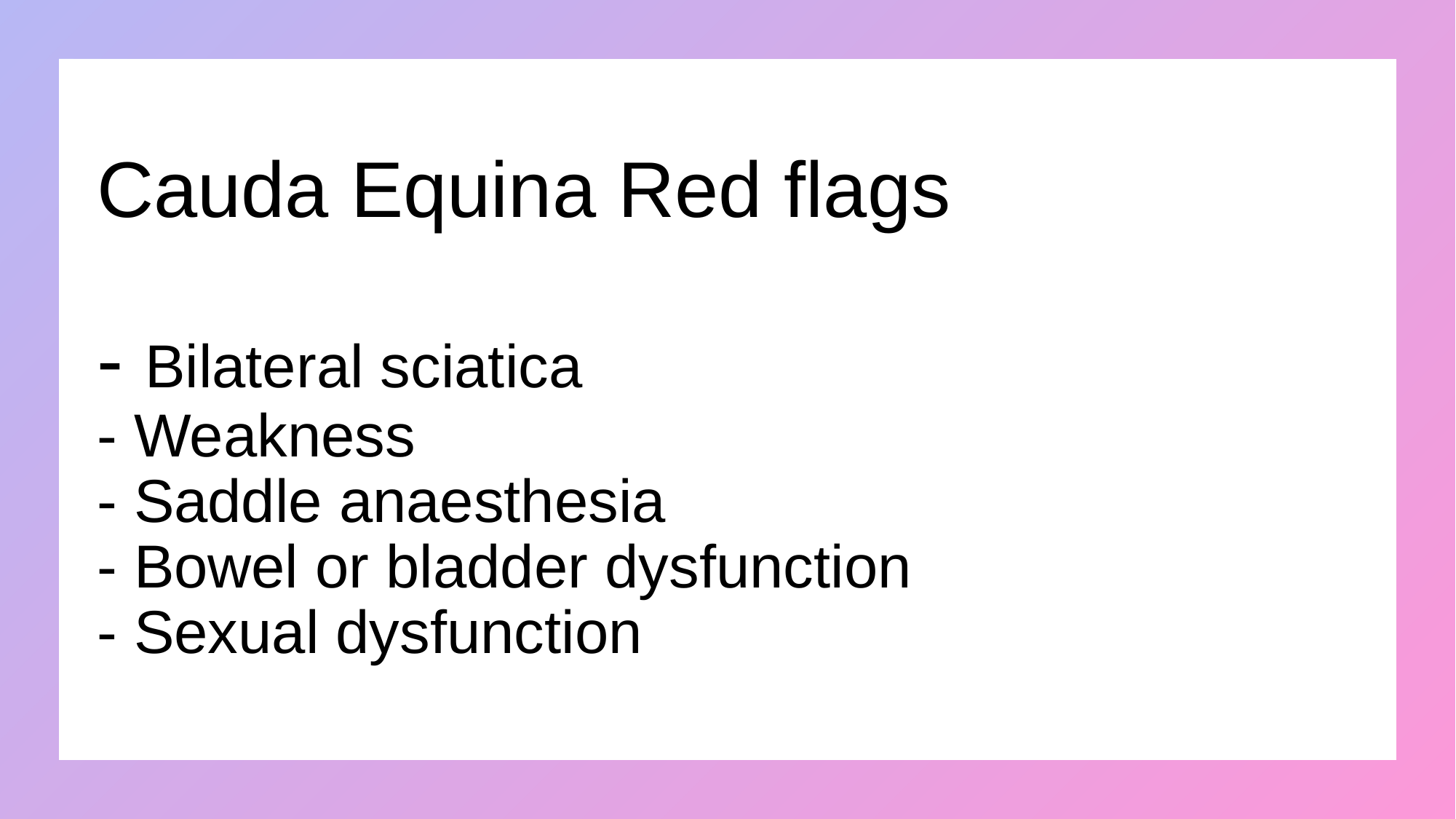

# Cauda Equina Red flags - Bilateral sciatica - Weakness - Saddle anaesthesia - Bowel or bladder dysfunction - Sexual dysfunction